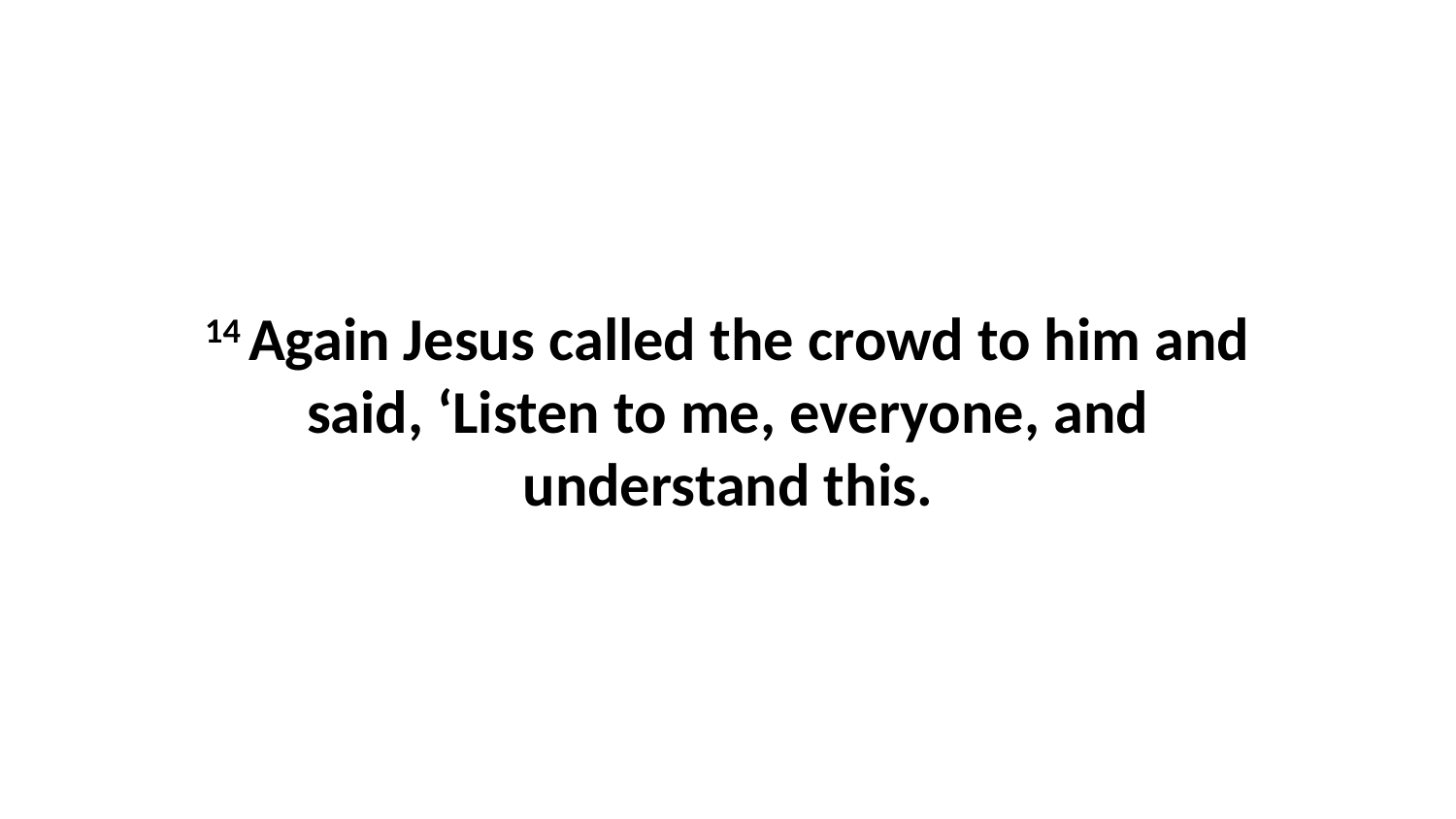

14 Again Jesus called the crowd to him and said, ‘Listen to me, everyone, and understand this.